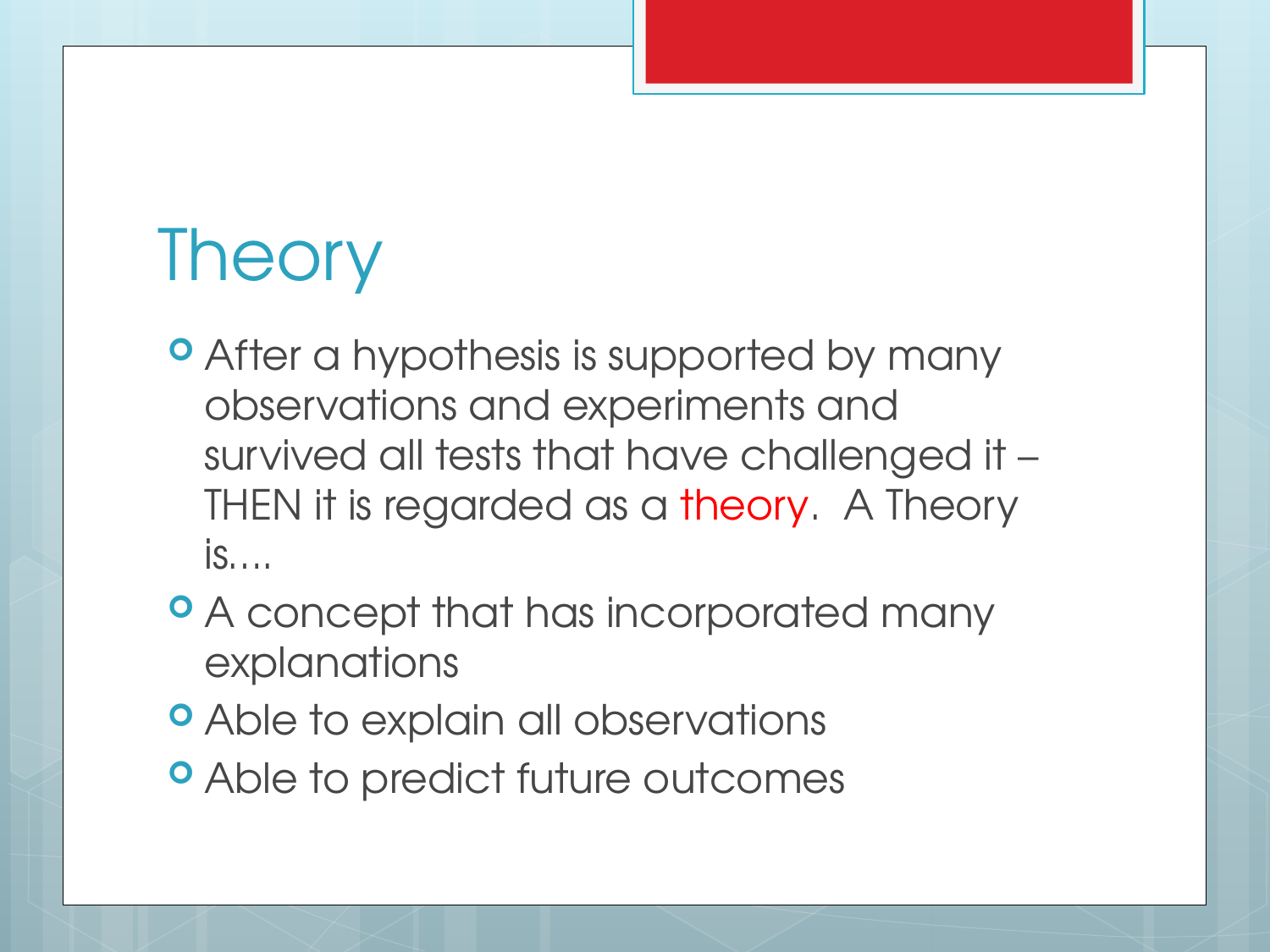

# Theory
After a hypothesis is supported by many observations and experiments and survived all tests that have challenged it – THEN it is regarded as a theory.  A Theory is….
A concept that has incorporated many explanations
Able to explain all observations
Able to predict future outcomes